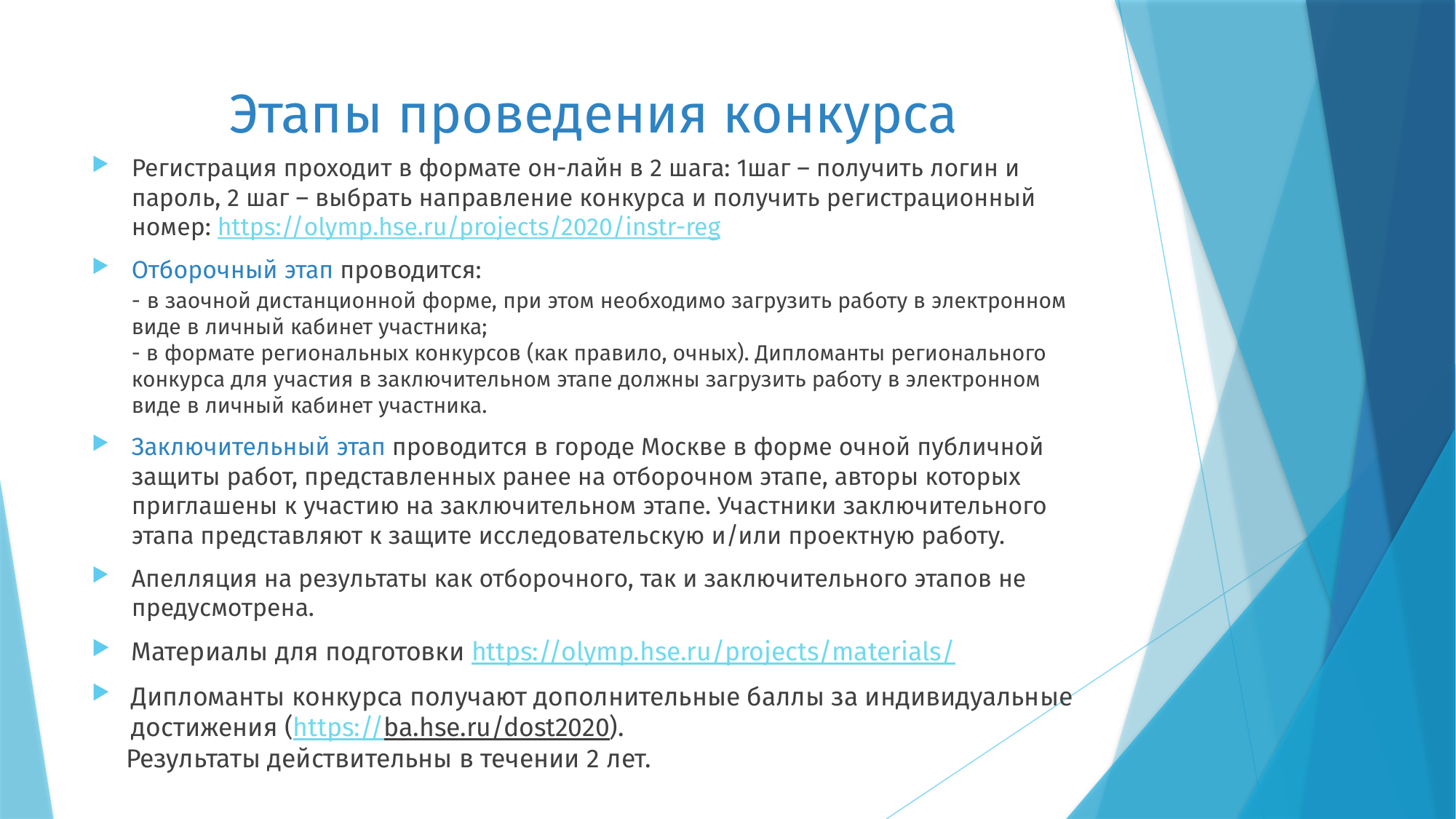

# Этапы проведения конкурса
Регистрация проходит в формате он-лайн в 2 шага: 1шаг – получить логин и пароль, 2 шаг – выбрать направление конкурса и получить регистрационный номер: https://olymp.hse.ru/projects/2020/instr-reg
Отборочный этап проводится:
- в заочной дистанционной форме, при этом необходимо загрузить работу в электронном виде в личный кабинет участника;
- в формате региональных конкурсов (как правило, очных). Дипломанты регионального конкурса для участия в заключительном этапе должны загрузить работу в электронном виде в личный кабинет участника.
Заключительный этап проводится в городе Москве в форме очной публичной защиты работ, представленных ранее на отборочном этапе, авторы которых приглашены к участию на заключительном этапе. Участники заключительного этапа представляют к защите исследовательскую и/или проектную работу.
Апелляция на результаты как отборочного, так и заключительного этапов не предусмотрена.
Материалы для подготовки https://olymp.hse.ru/projects/materials/
Дипломанты конкурса получают дополнительные баллы за индивидуальные достижения (https://ba.hse.ru/dost2020).
     Результаты действительны в течении 2 лет.